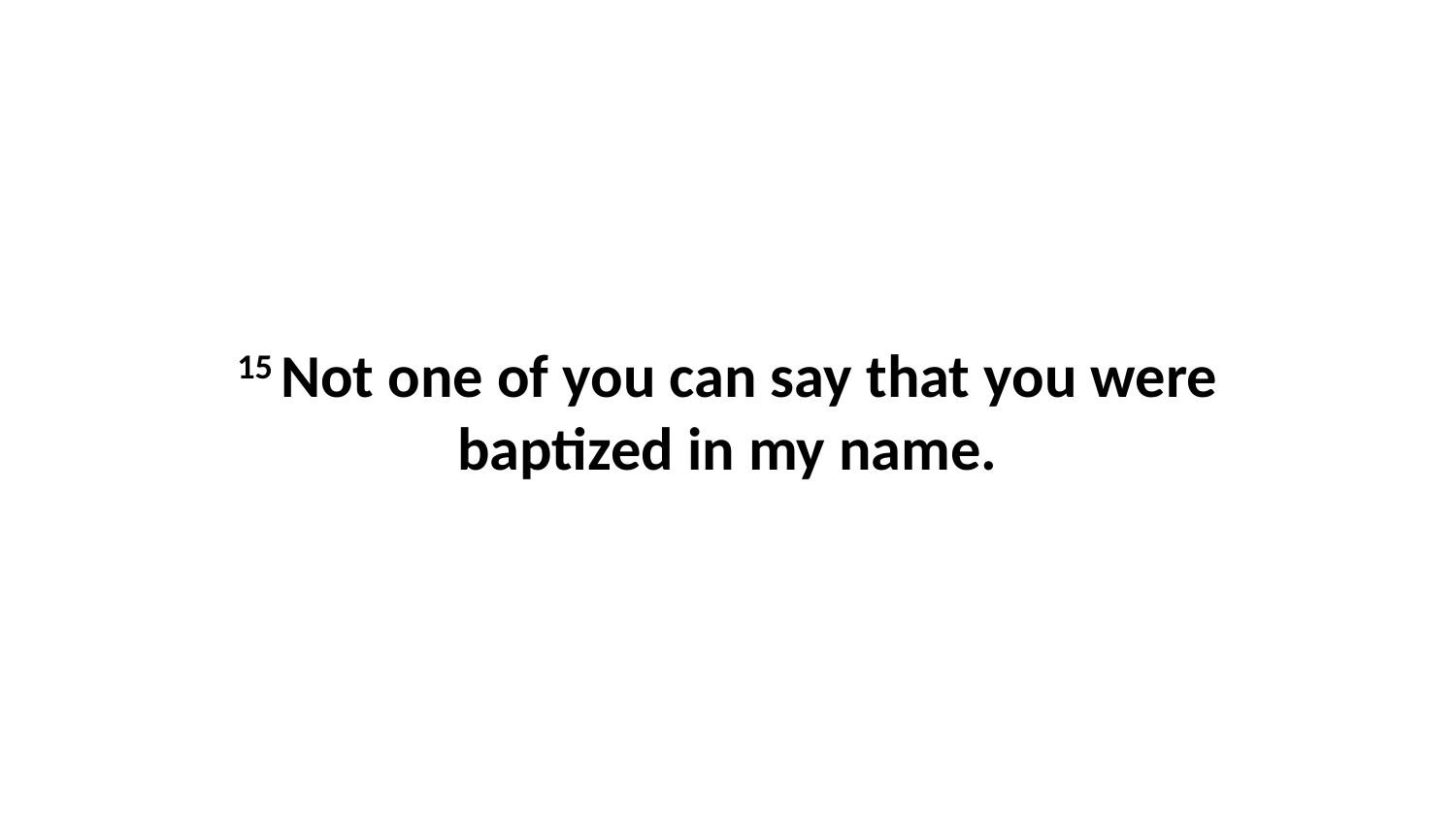

15 Not one of you can say that you were baptized in my name.